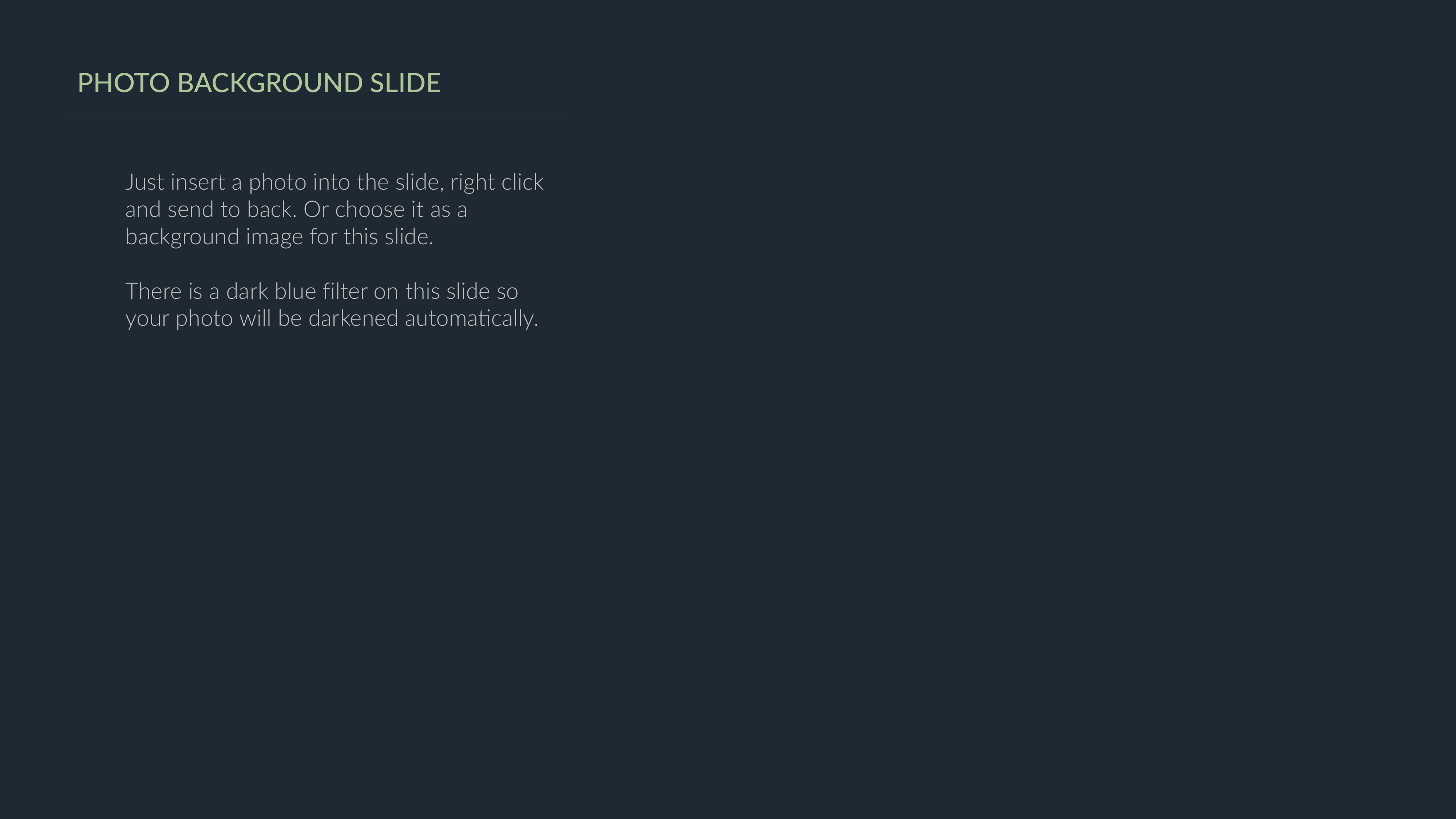

PHOTO BACKGROUND SLIDE
Just insert a photo into the slide, right click and send to back. Or choose it as a background image for this slide.

There is a dark blue filter on this slide so your photo will be darkened automatically.